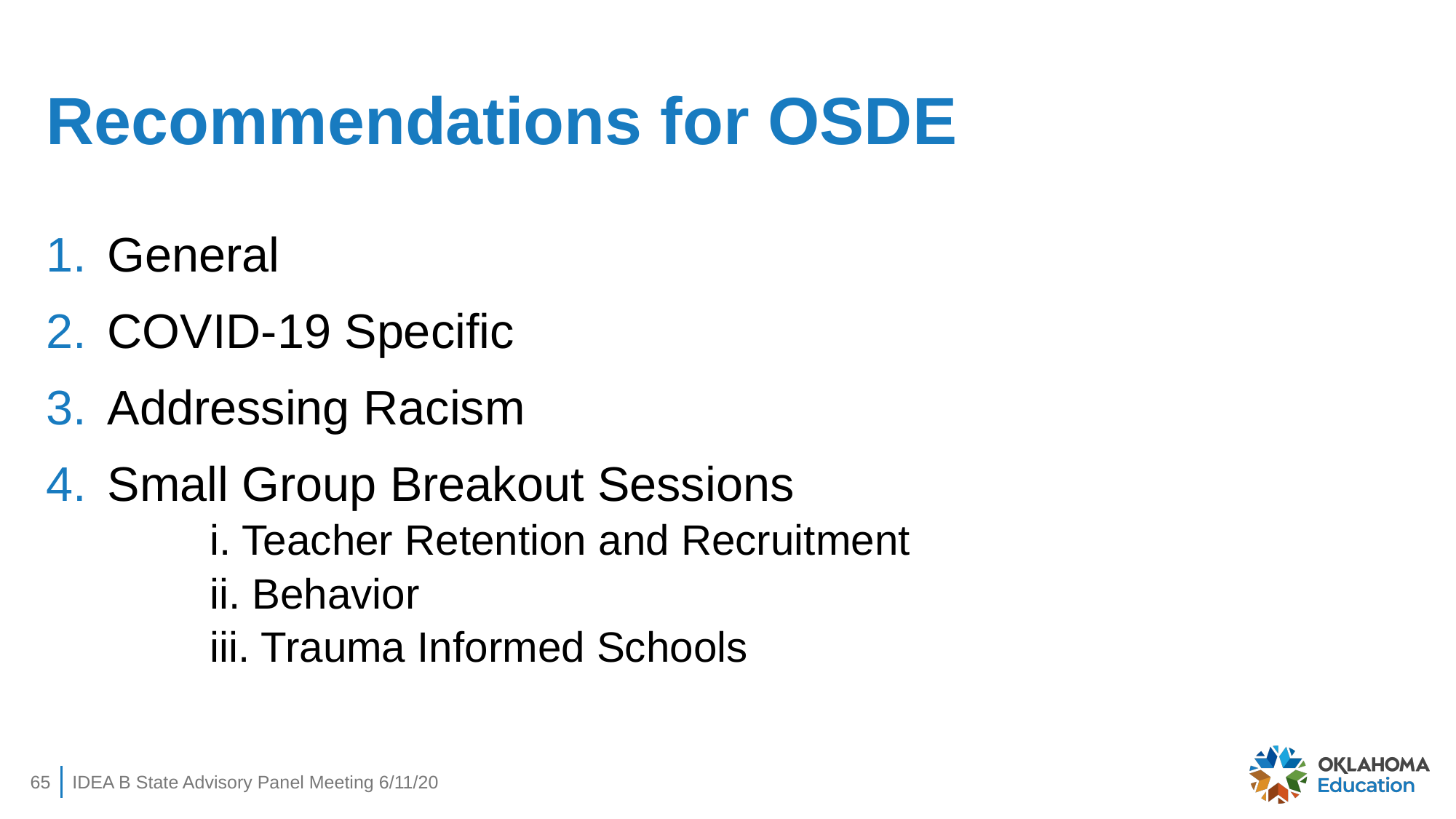

# Recommendations for OSDE
General
COVID-19 Specific
Addressing Racism
Small Group Breakout Sessions
i. Teacher Retention and Recruitment
ii. Behavior
iii. Trauma Informed Schools

65
IDEA B State Advisory Panel Meeting 6/11/20